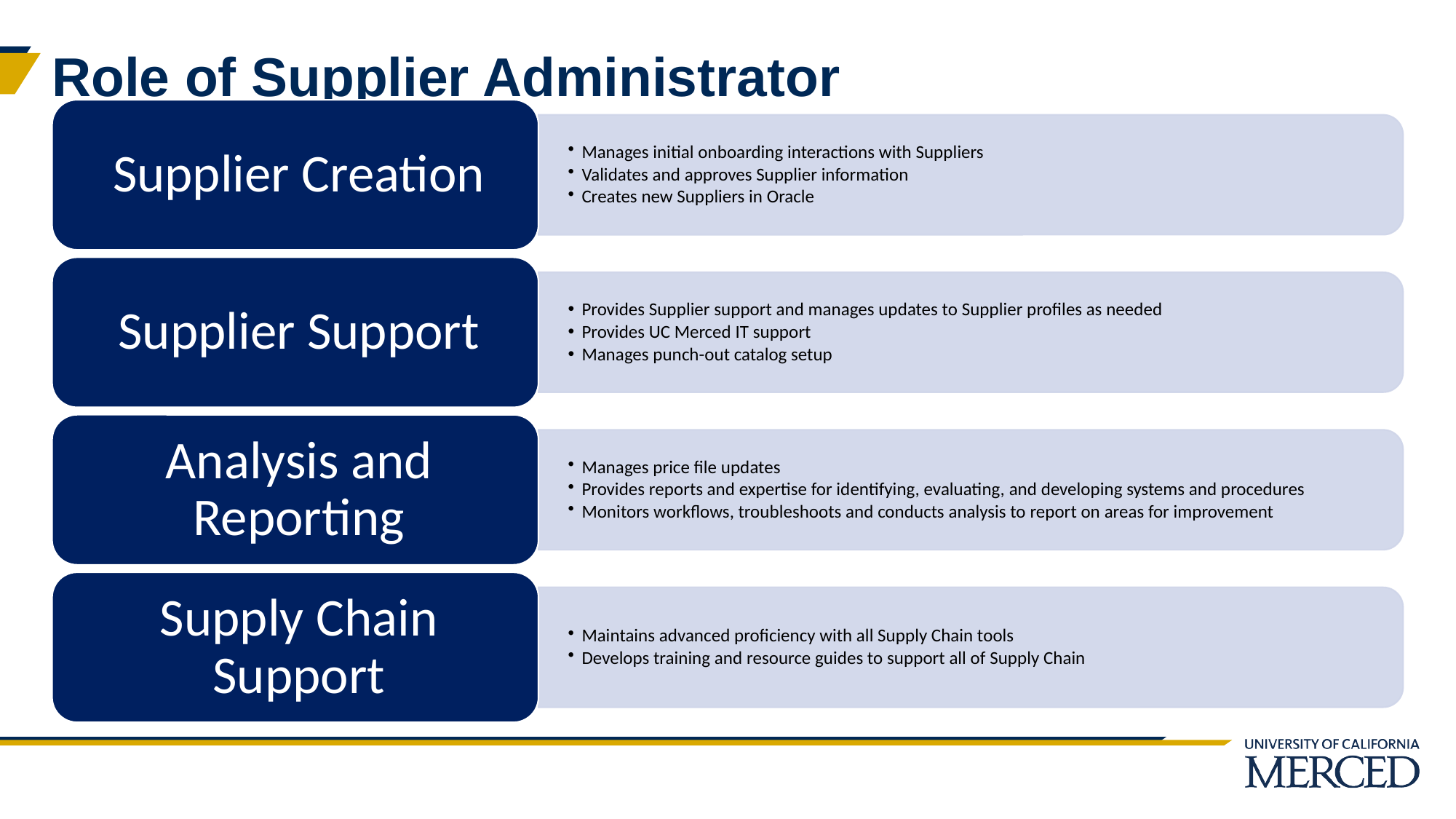

Role of Supplier Administrator
Manages initial onboarding interactions with Suppliers
Validates and approves Supplier information
Creates new Suppliers in Oracle
Supplier Creation
Provides Supplier support and manages updates to Supplier profiles as needed
Provides UC Merced IT support
Manages punch-out catalog setup
Supplier Support
Manages price file updates
Provides reports and expertise for identifying, evaluating, and developing systems and procedures
Monitors workflows, troubleshoots and conducts analysis to report on areas for improvement
Analysis and Reporting
Maintains advanced proficiency with all Supply Chain tools
Develops training and resource guides to support all of Supply Chain
Supply Chain Support